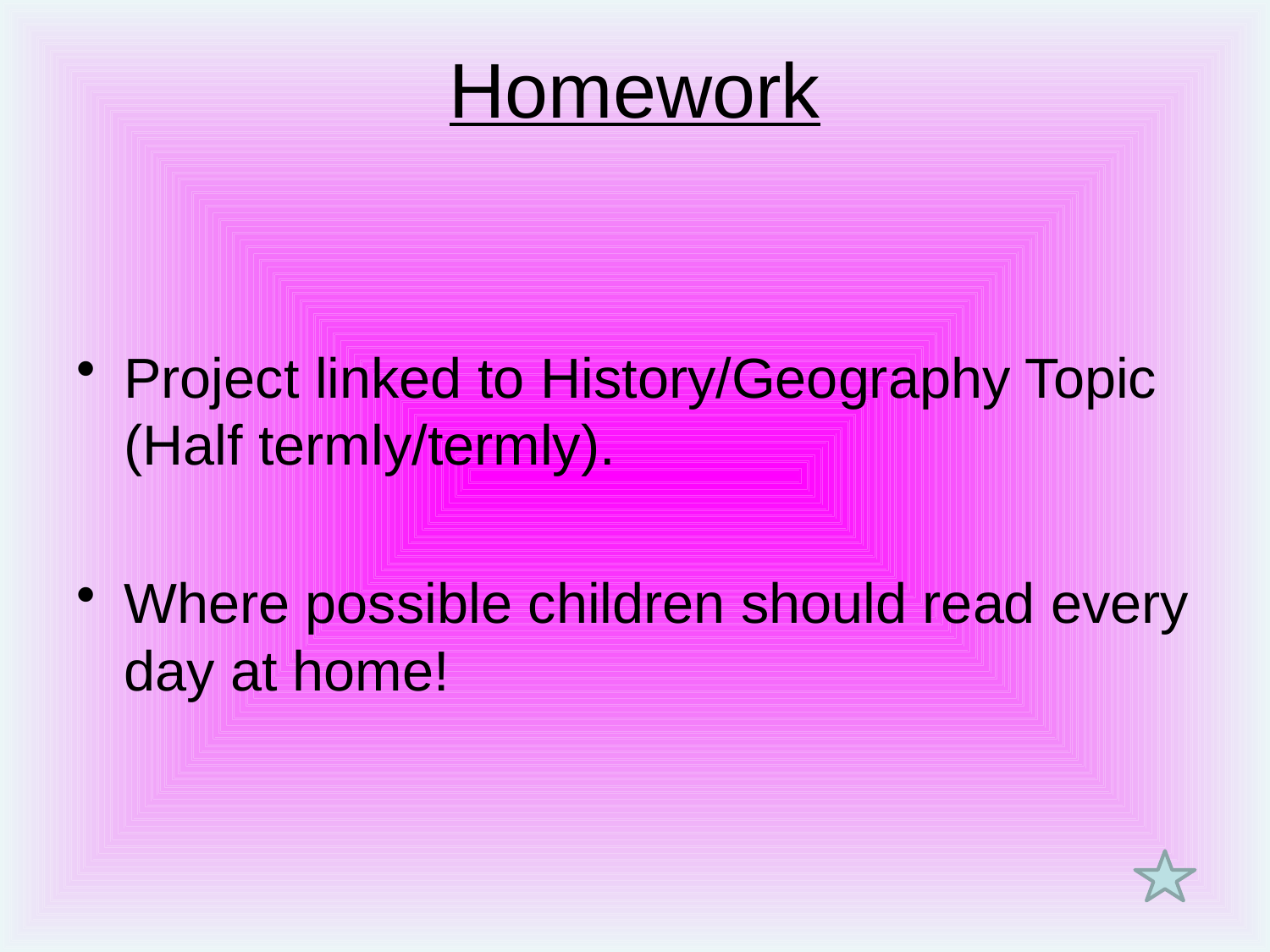

# Homework

Project linked to History/Geography Topic (Half termly/termly).

Where possible children should read every day at home!